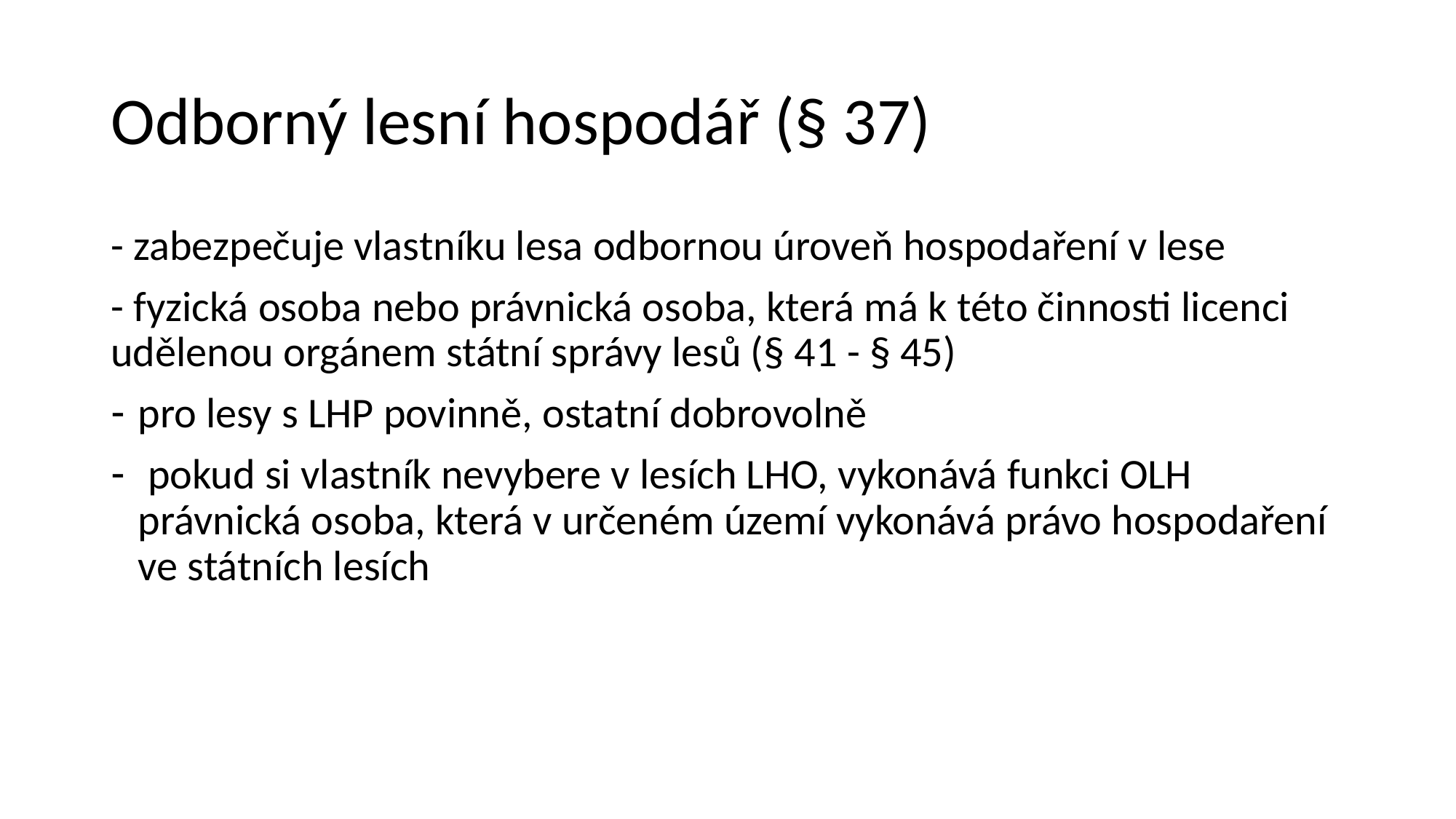

# Odborný lesní hospodář (§ 37)
- zabezpečuje vlastníku lesa odbornou úroveň hospodaření v lese
- fyzická osoba nebo právnická osoba, která má k této činnosti licenci udělenou orgánem státní správy lesů (§ 41 - § 45)
pro lesy s LHP povinně, ostatní dobrovolně
 pokud si vlastník nevybere v lesích LHO, vykonává funkci OLH právnická osoba, která v určeném území vykonává právo hospodaření ve státních lesích